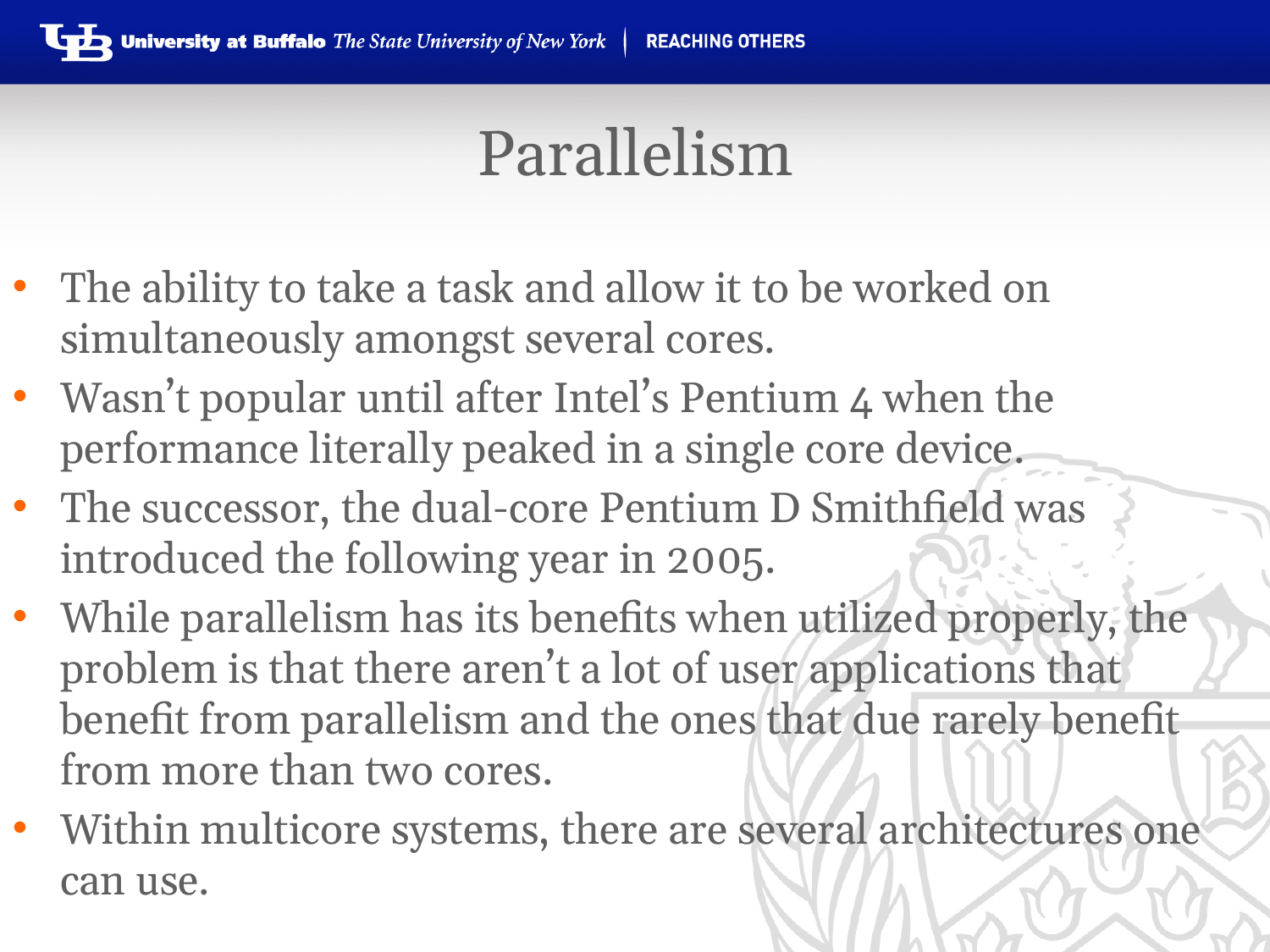

Parallelism
The ability to take a task and allow it to be worked on simultaneously amongst several cores.
Wasn’t popular until after Intel’s Pentium 4 when the performance literally peaked in a single core device.
The successor, the dual-core Pentium D Smithfield was introduced the following year in 2005.
While parallelism has its benefits when utilized properly, the problem is that there aren’t a lot of user applications that benefit from parallelism and the ones that due rarely benefit from more than two cores.
Within multicore systems, there are several architectures one can use.